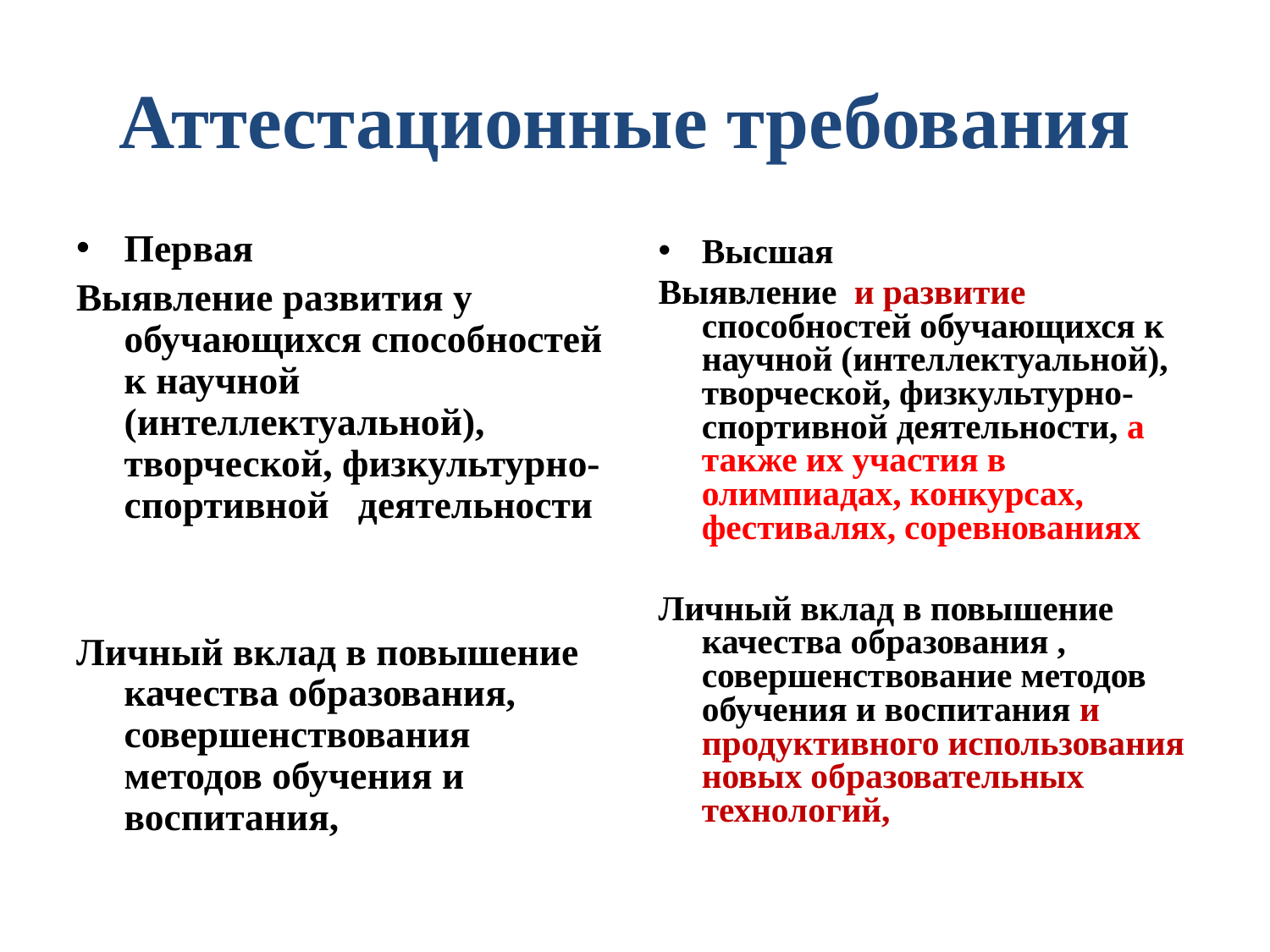

# Аттестационные требования
Первая
Выявление развития у обучающихся способностей к научной (интеллектуальной), творческой, физкультурно-спортивной   деятельности

Личный вклад в повышение качества образования, совершенствования методов обучения и воспитания,

Высшая
Выявление  и развитие способностей обучающихся к научной (интеллектуальной), творческой, физкультурно-спортивной деятельности, а также их участия в олимпиадах, конкурсах, фестивалях, соревнованиях

Личный вклад в повышение качества образования , совершенствование методов обучения и воспитания и продуктивного использования новых образовательных технологий,